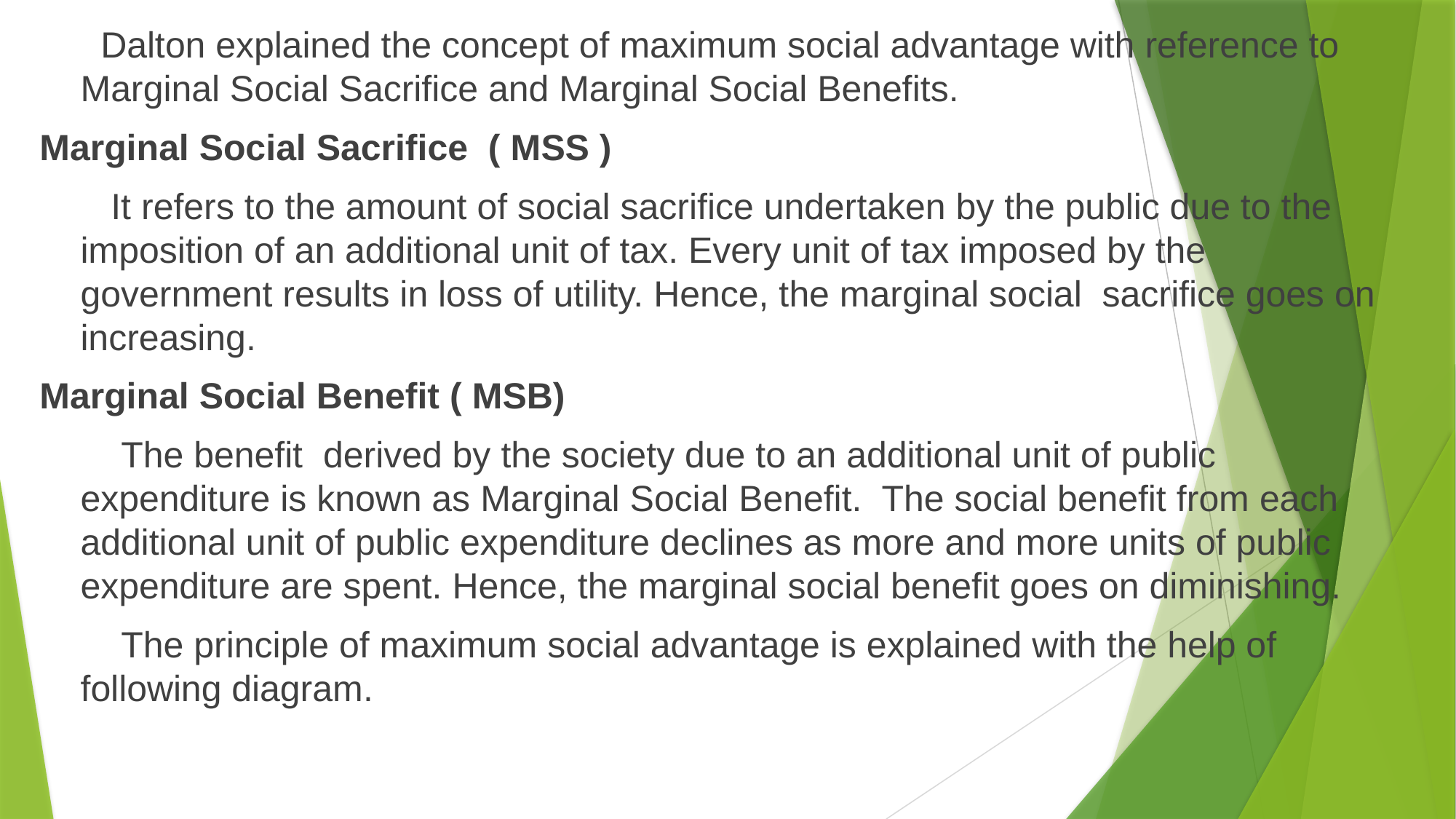

Dalton explained the concept of maximum social advantage with reference to Marginal Social Sacrifice and Marginal Social Benefits.
Marginal Social Sacrifice  ( MSS )
       It refers to the amount of social sacrifice undertaken by the public due to the imposition of an additional unit of tax. Every unit of tax imposed by the  government results in loss of utility. Hence, the marginal social  sacrifice goes on increasing.
Marginal Social Benefit ( MSB)
        The benefit  derived by the society due to an additional unit of public expenditure is known as Marginal Social Benefit.  The social benefit from each additional unit of public expenditure declines as more and more units of public expenditure are spent. Hence, the marginal social benefit goes on diminishing.
        The principle of maximum social advantage is explained with the help of following diagram.